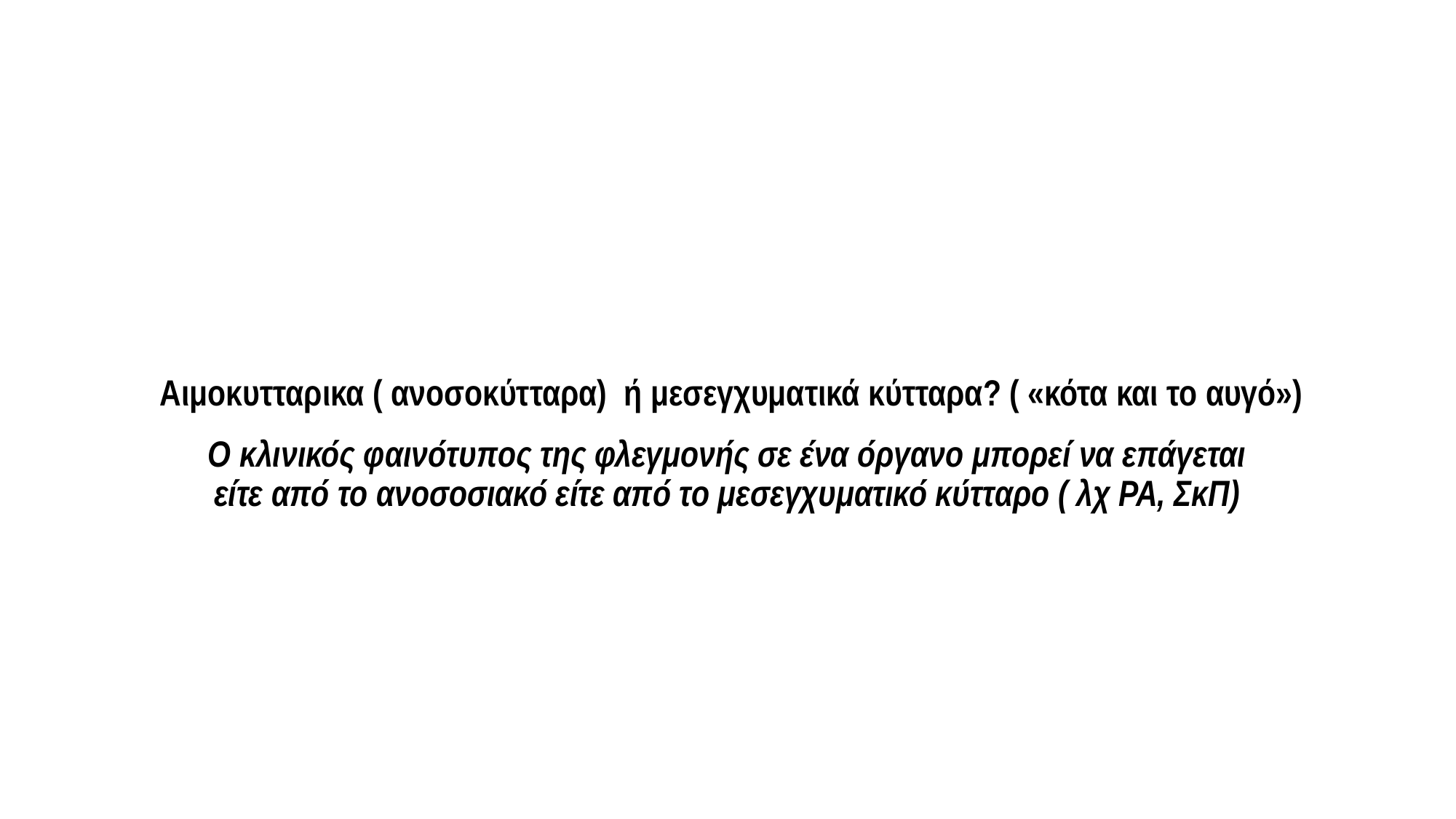

# Αιμοκυτταρικα ( ανοσοκύτταρα)  ή μεσεγχυματικά κύτταρα? ( «κότα και το αυγό»)
Ο κλινικός φαινότυπος της φλεγμονής σε ένα όργανο μπορεί να επάγεται είτε από το ανοσοσιακό είτε από το μεσεγχυματικό κύτταρο ( λχ ΡΑ, ΣκΠ)